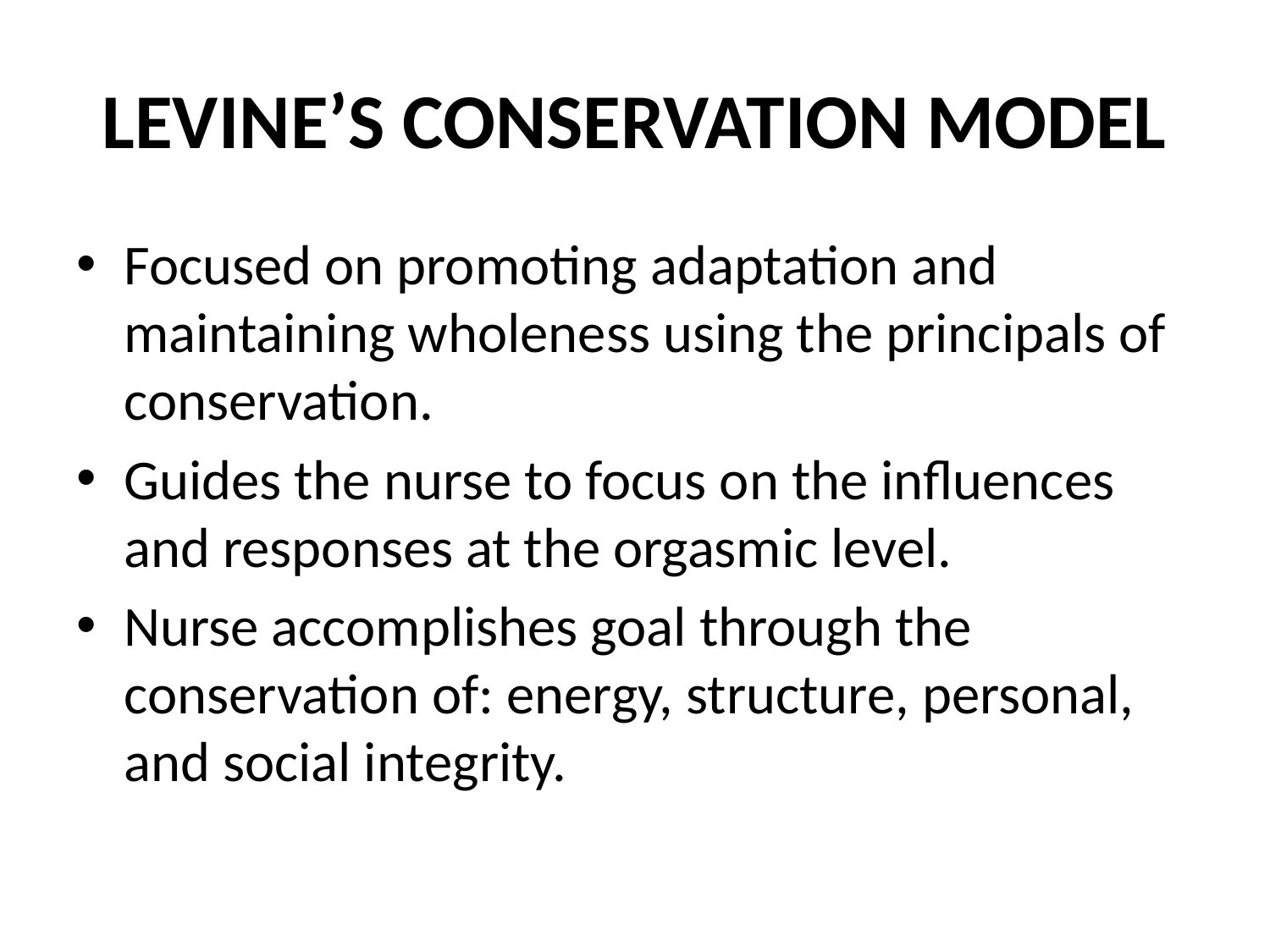

# LEVINE’S CONSERVATION MODEL
Focused on promoting adaptation and maintaining wholeness using the principals of conservation.
Guides the nurse to focus on the influences and responses at the orgasmic level.
Nurse accomplishes goal through the conservation of: energy, structure, personal, and social integrity.